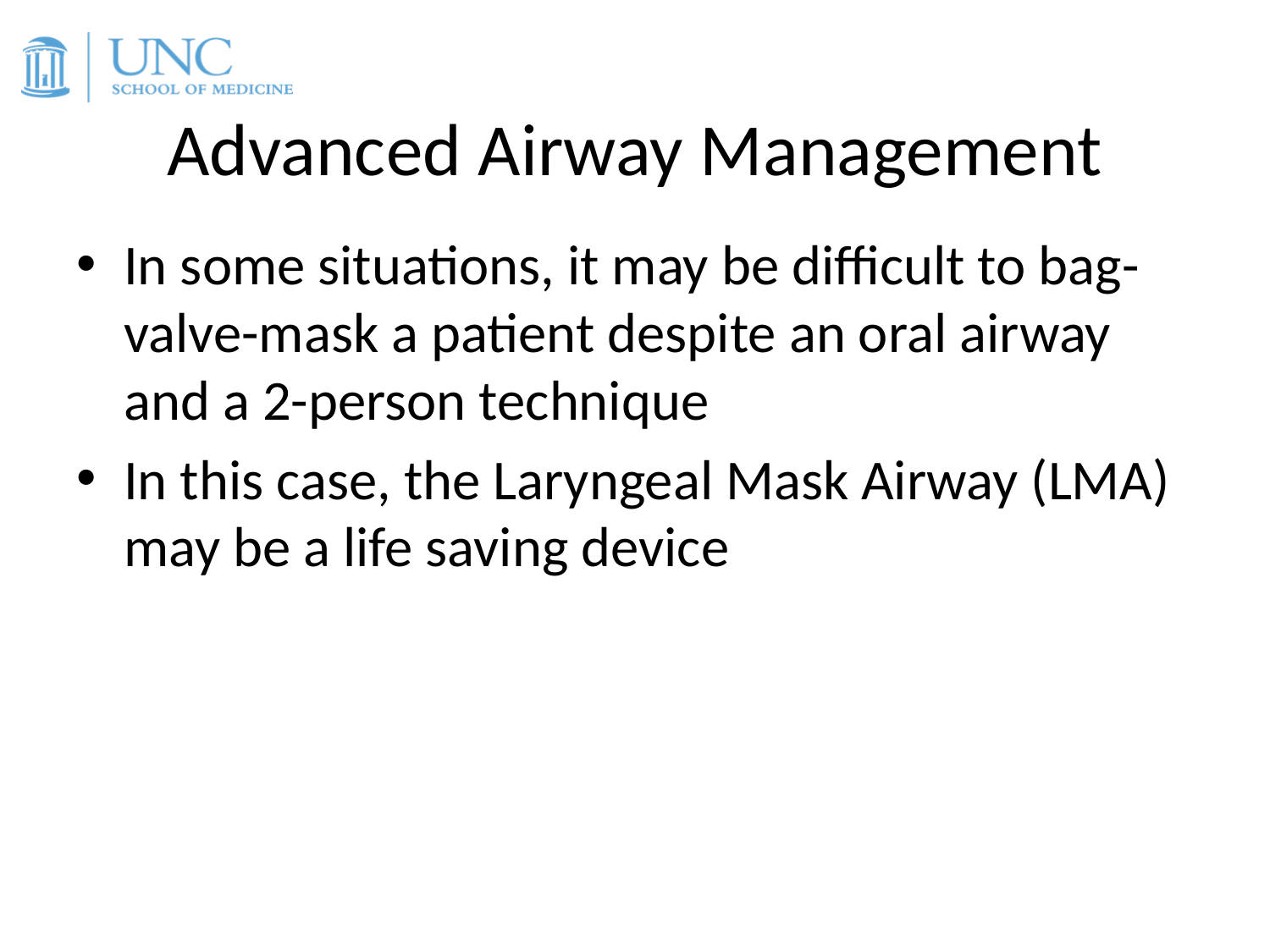

# Advanced Airway Management
In some situations, it may be difficult to bag-valve-mask a patient despite an oral airway and a 2-person technique
In this case, the Laryngeal Mask Airway (LMA) may be a life saving device